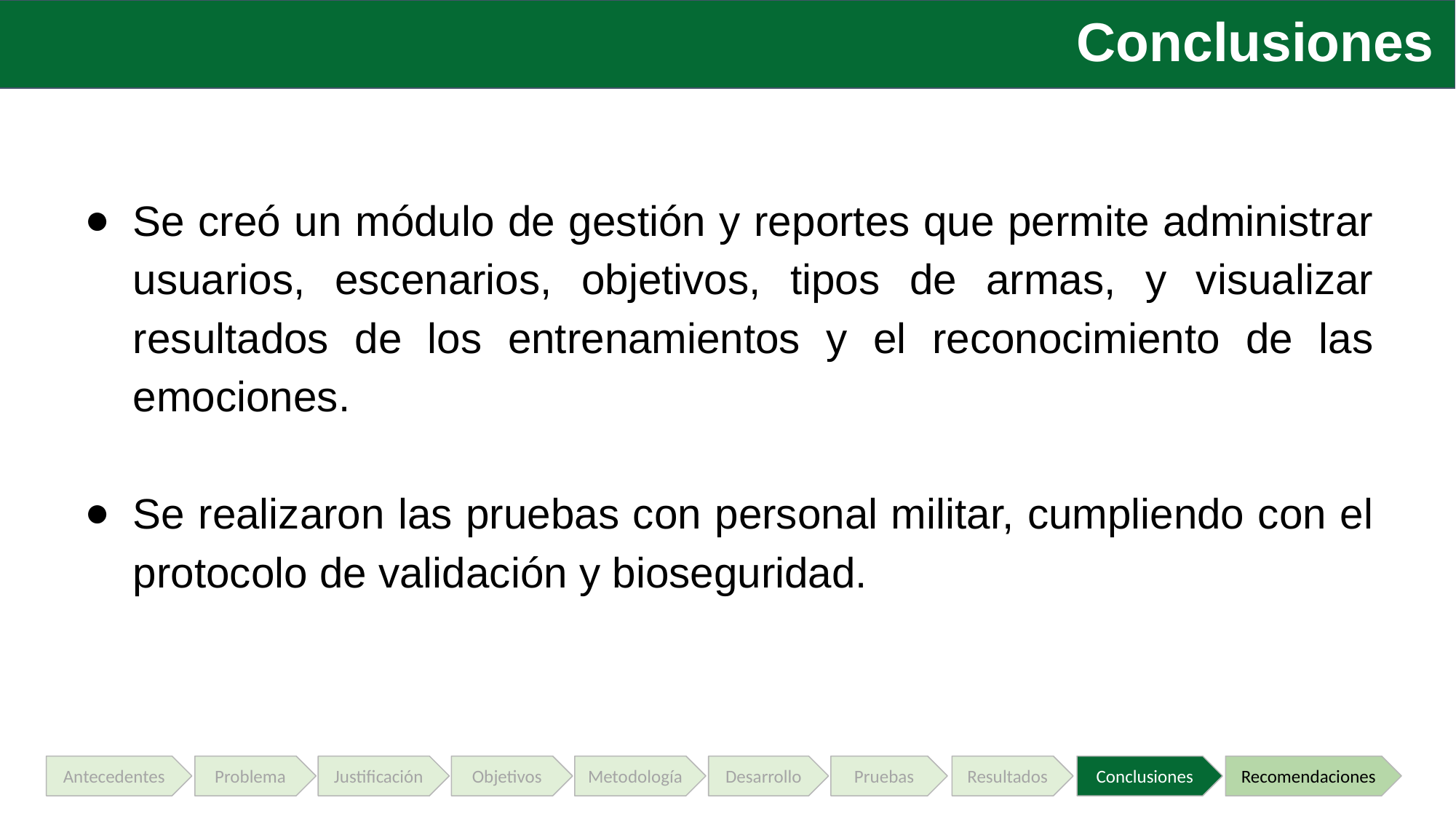

Conclusiones
Se creó un módulo de gestión y reportes que permite administrar usuarios, escenarios, objetivos, tipos de armas, y visualizar resultados de los entrenamientos y el reconocimiento de las emociones.

Se realizaron las pruebas con personal militar, cumpliendo con el protocolo de validación y bioseguridad.

Justificación
Objetivos
Metodología
Desarrollo
Pruebas
Resultados
Conclusiones
Recomendaciones
Antecedentes
Problema